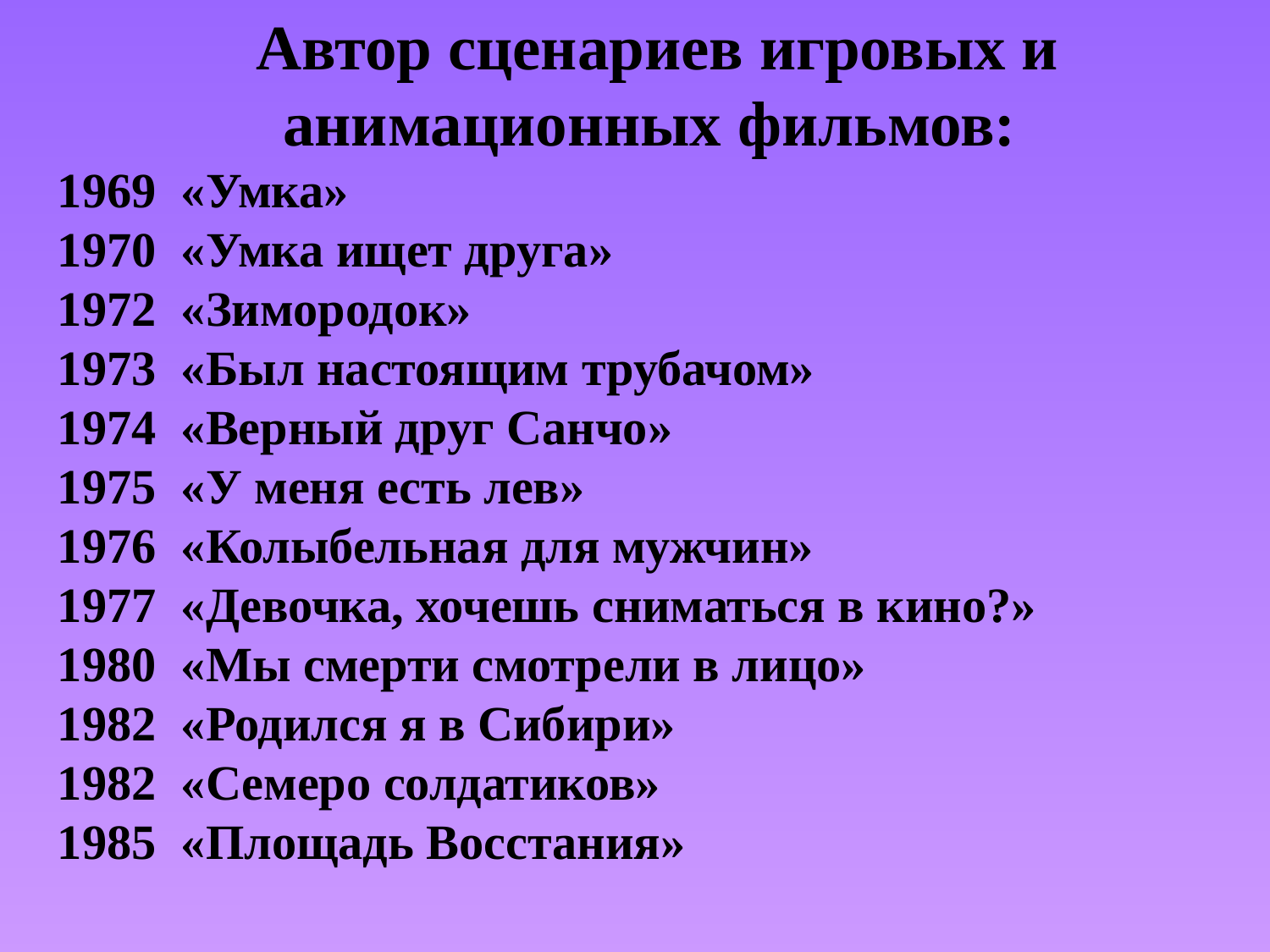

Автор сценариев игровых и анимационных фильмов:
1969  «Умка»
1970  «Умка ищет друга»
1972  «Зимородок»
1973  «Был настоящим трубачом»
1974  «Верный друг Санчо»
1975  «У меня есть лев»
1976  «Колыбельная для мужчин»
1977  «Девочка, хочешь сниматься в кино?»
1980  «Мы смерти смотрели в лицо»
1982  «Родился я в Сибири»
1982  «Семеро солдатиков»
1985  «Площадь Восстания»